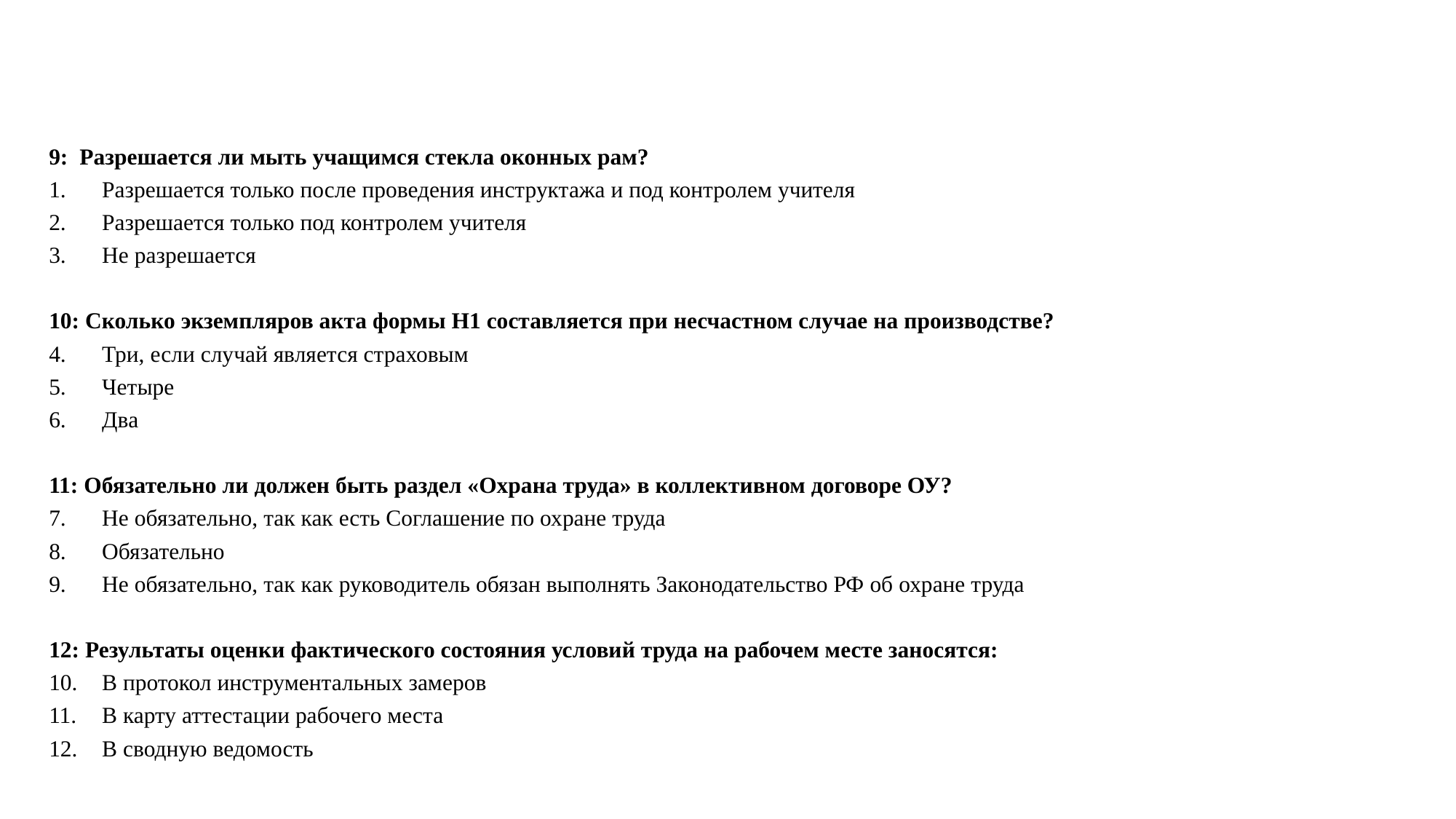

#
9:  Разрешается ли мыть учащимся стекла оконных рам?
Разрешается только после проведения инструктажа и под контролем учителя
Разрешается только под контролем учителя
Не разрешается

10: Сколько экземпляров акта формы Н1 составляется при несчастном случае на производстве?
Три, если случай является страховым
Четыре
Два

11: Обязательно ли должен быть раздел «Охрана труда» в коллективном договоре ОУ?
Не обязательно, так как есть Соглашение по охране труда
Обязательно
Не обязательно, так как руководитель обязан выполнять Законодательство РФ об охране труда

12: Результаты оценки фактического состояния условий труда на рабочем месте заносятся:
В протокол инструментальных замеров
В карту аттестации рабочего места
В сводную ведомость